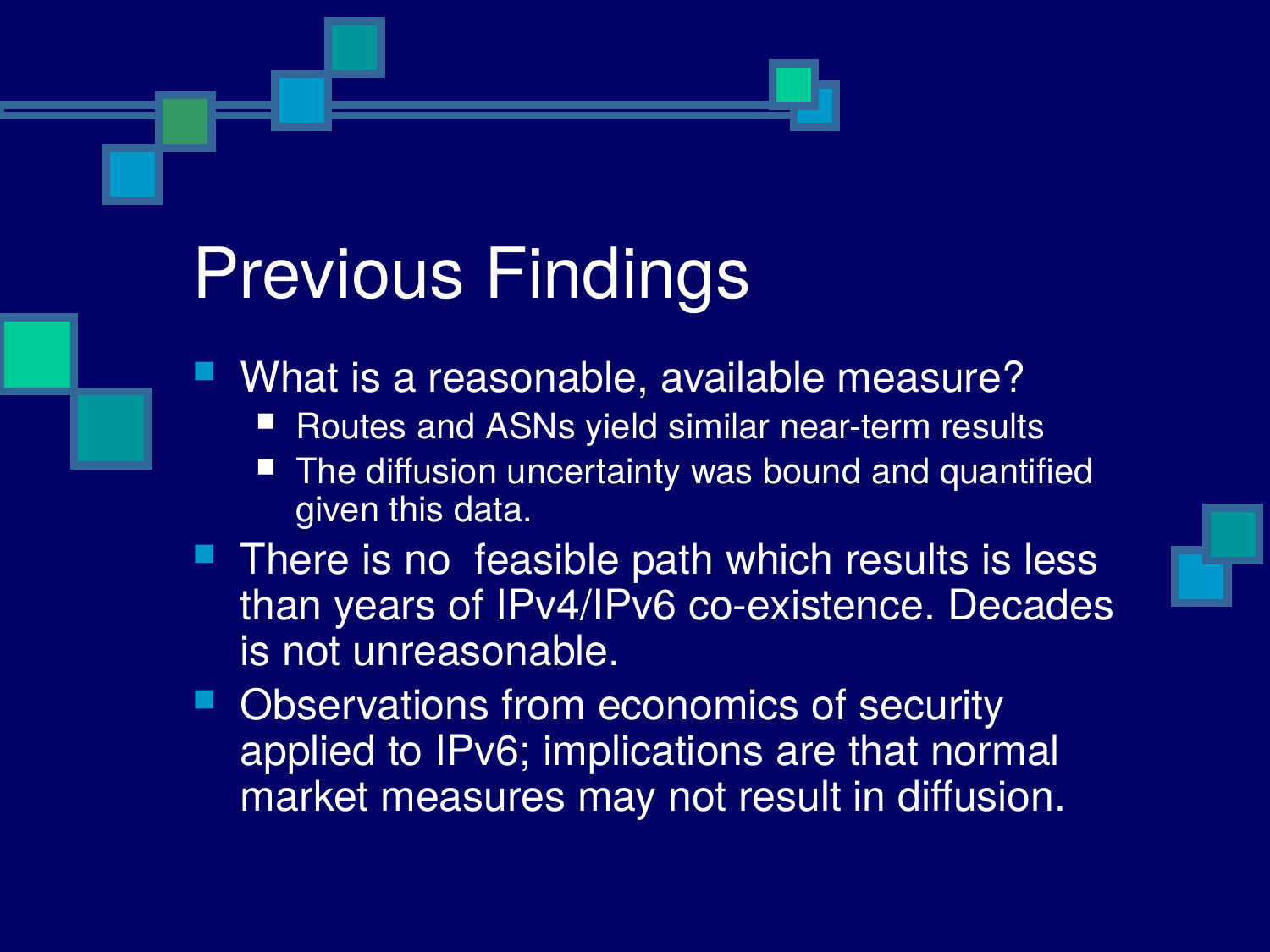

# Previous Findings
What is a reasonable, available measure?
Routes and ASNs yield similar near-term results
The diffusion uncertainty was bound and quantified given this data.
There is no  feasible path which results is less than years of IPv4/IPv6 co-existence. Decades is not unreasonable.
Observations from economics of security applied to IPv6; implications are that normal market measures may not result in diffusion.